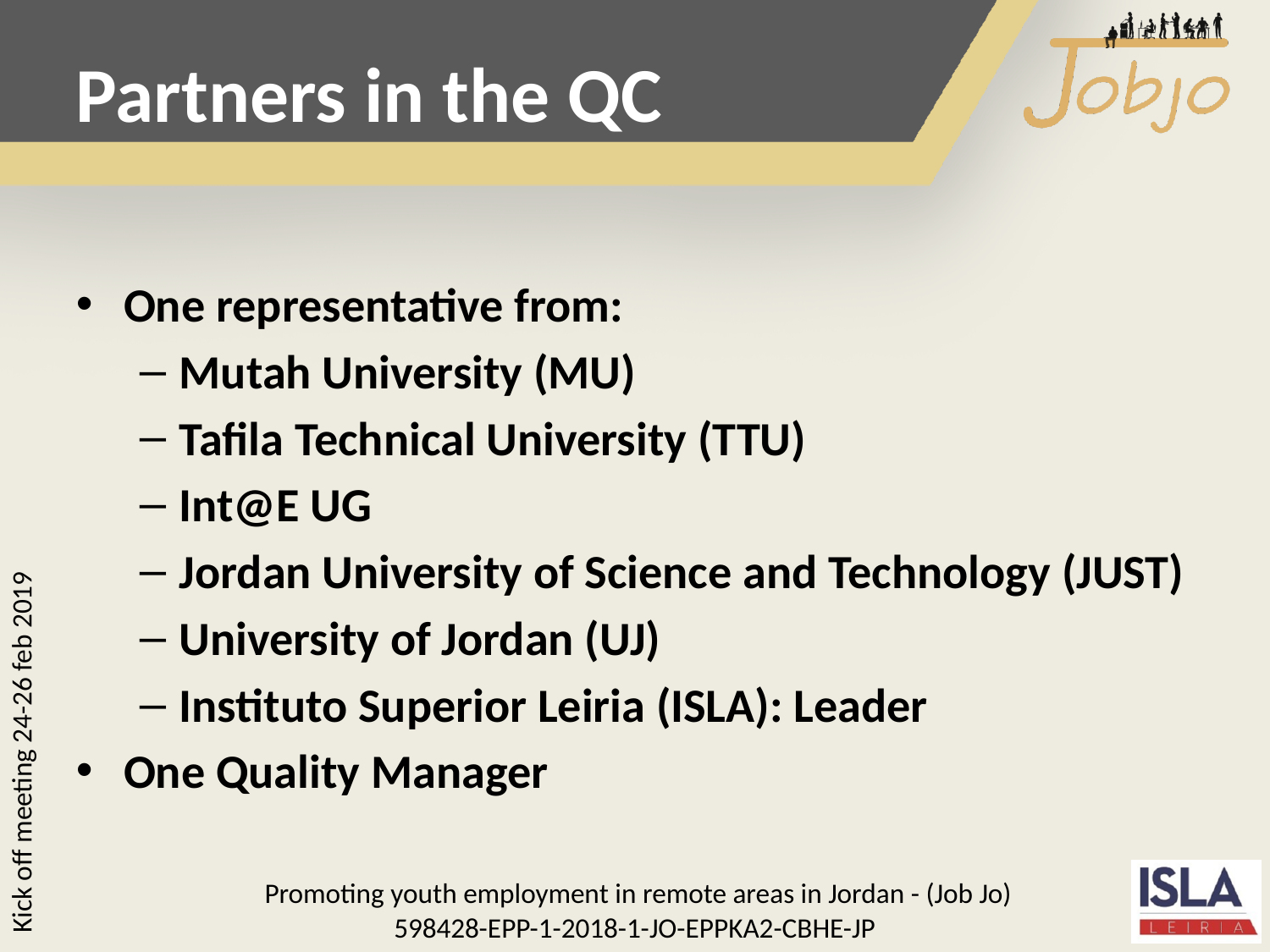

Partners in the QC
One representative from:
Mutah University (MU)
Tafila Technical University (TTU)
Int@E UG
Jordan University of Science and Technology (JUST)
University of Jordan (UJ)
Instituto Superior Leiria (ISLA): Leader
One Quality Manager